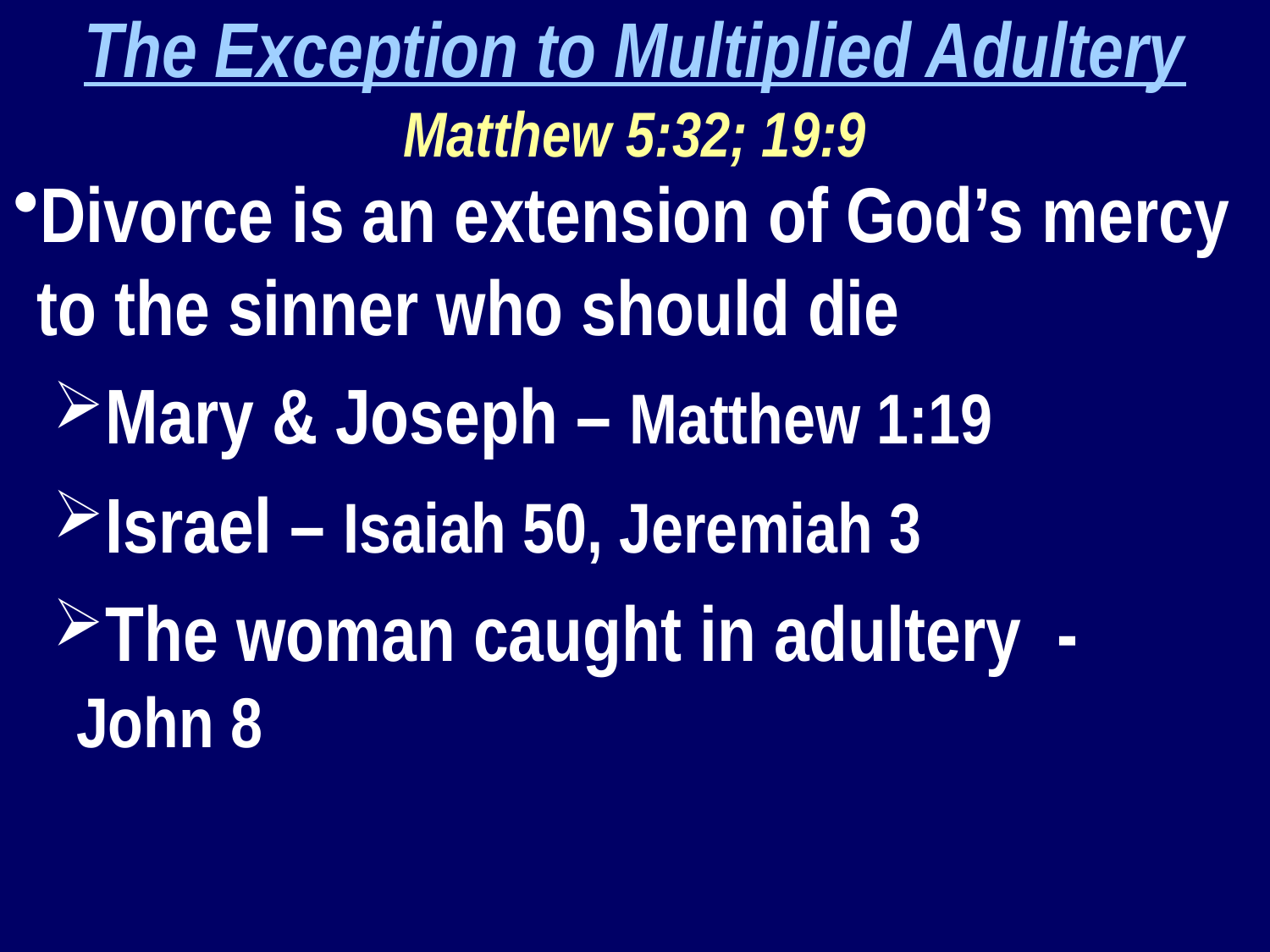

The Exception to Multiplied Adultery
Matthew 5:32; 19:9
Divorce is an extension of God’s mercy to the sinner who should die
Mary & Joseph – Matthew 1:19
Israel – Isaiah 50, Jeremiah 3
The woman caught in adultery  - 	John 8